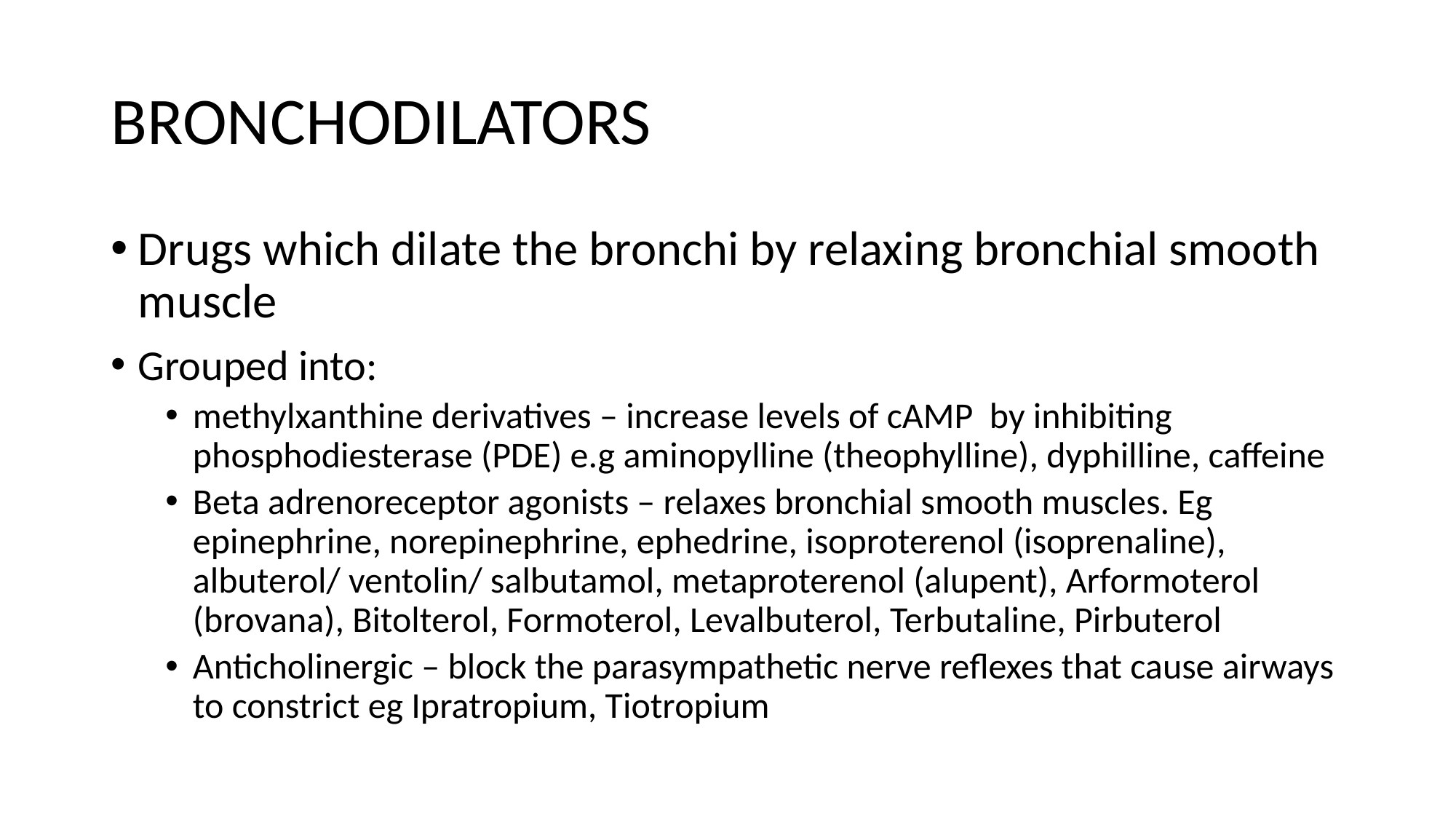

# BRONCHODILATORS
Drugs which dilate the bronchi by relaxing bronchial smooth muscle
Grouped into:
methylxanthine derivatives – increase levels of cAMP  by inhibiting phosphodiesterase (PDE) e.g aminopylline (theophylline), dyphilline, caffeine
Beta adrenoreceptor agonists – relaxes bronchial smooth muscles. Eg epinephrine, norepinephrine, ephedrine, isoproterenol (isoprenaline), albuterol/ ventolin/ salbutamol, metaproterenol (alupent), Arformoterol (brovana), Bitolterol, Formoterol, Levalbuterol, Terbutaline, Pirbuterol
Anticholinergic – block the parasympathetic nerve reflexes that cause airways to constrict eg Ipratropium, Tiotropium